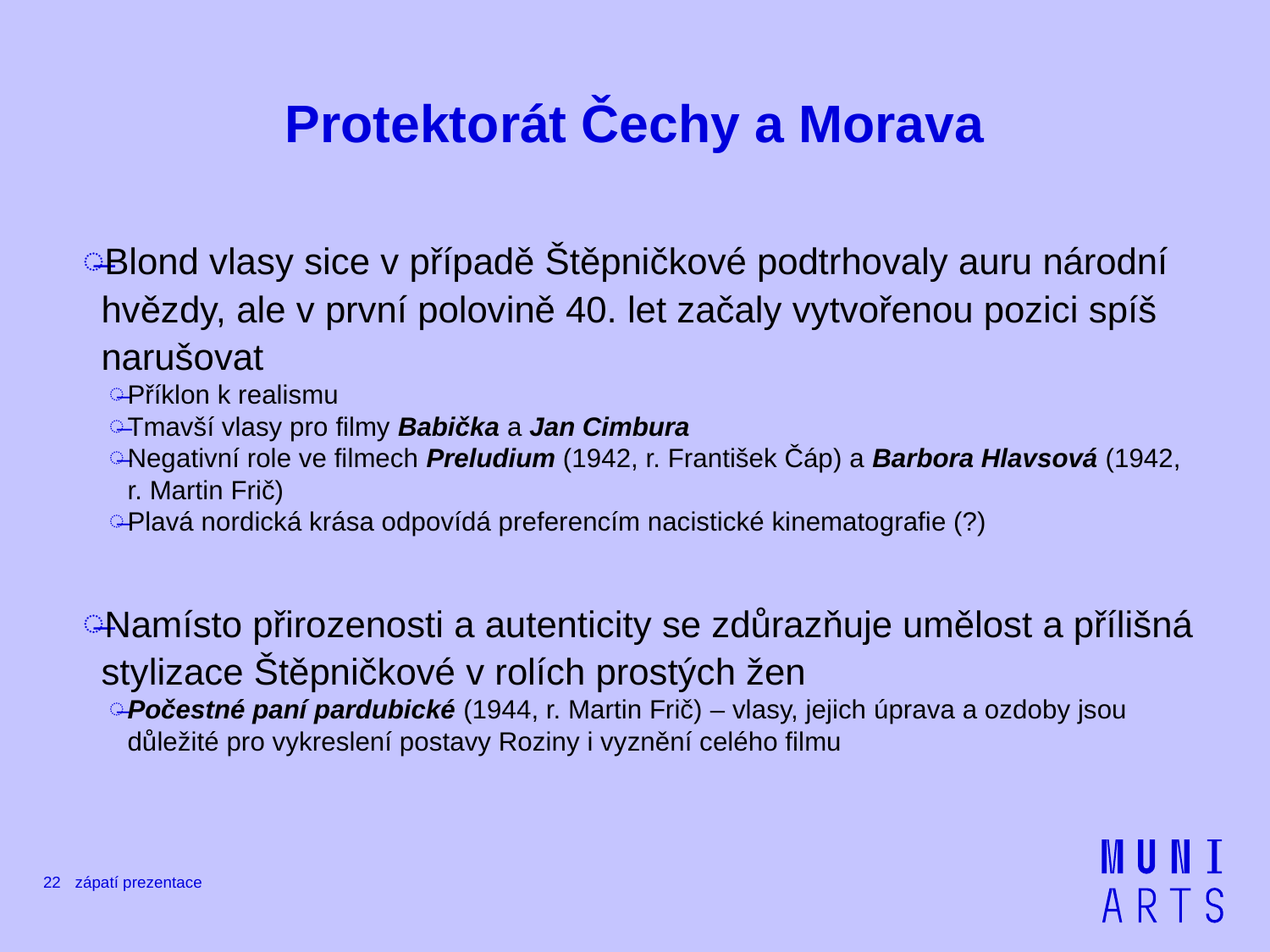

# Protektorát Čechy a Morava
Blond vlasy sice v případě Štěpničkové podtrhovaly auru národní hvězdy, ale v první polovině 40. let začaly vytvořenou pozici spíš narušovat
Příklon k realismu
Tmavší vlasy pro filmy Babička a Jan Cimbura
Negativní role ve filmech Preludium (1942, r. František Čáp) a Barbora Hlavsová (1942, r. Martin Frič)
Plavá nordická krása odpovídá preferencím nacistické kinematografie (?)

Namísto přirozenosti a autenticity se zdůrazňuje umělost a přílišná stylizace Štěpničkové v rolích prostých žen
Počestné paní pardubické (1944, r. Martin Frič) – vlasy, jejich úprava a ozdoby jsou důležité pro vykreslení postavy Roziny i vyznění celého filmu

22
zápatí prezentace